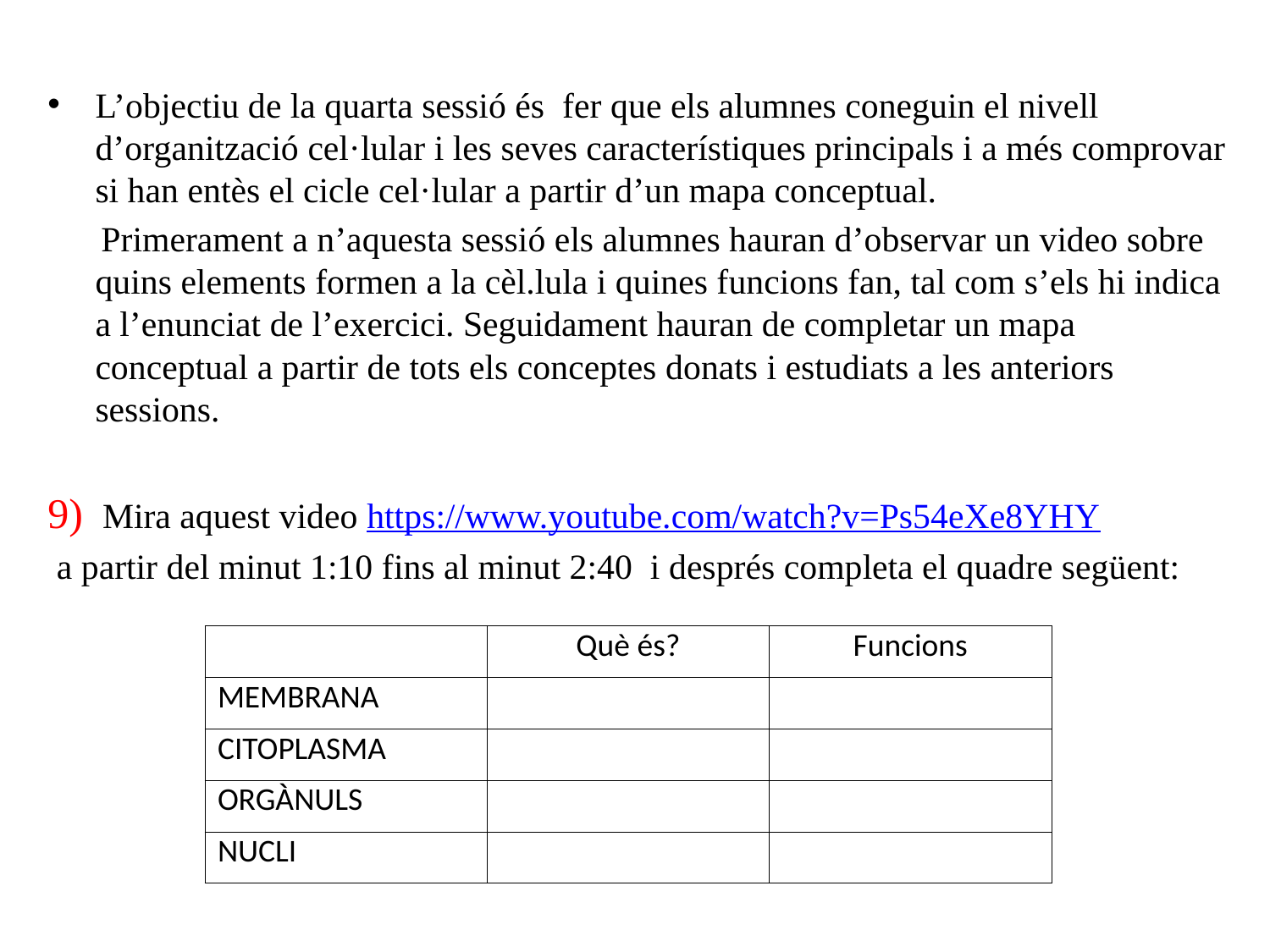

L’objectiu de la quarta sessió és  fer que els alumnes coneguin el nivell d’organització cel·lular i les seves característiques principals i a més comprovar si han entès el cicle cel·lular a partir d’un mapa conceptual.
      Primerament a n’aquesta sessió els alumnes hauran d’observar un video sobre quins elements formen a la cèl.lula i quines funcions fan, tal com s’els hi indica a l’enunciat de l’exercici. Seguidament hauran de completar un mapa conceptual a partir de tots els conceptes donats i estudiats a les anteriors sessions.

9)  Mira aquest video https://www.youtube.com/watch?v=Ps54eXe8YHY
 a partir del minut 1:10 fins al minut 2:40  i després completa el quadre següent:

|  | Què és? | Funcions |
| --- | --- | --- |
| MEMBRANA |  |  |
| CITOPLASMA |  |  |
| ORGÀNULS |  |  |
| NUCLI |  |  |